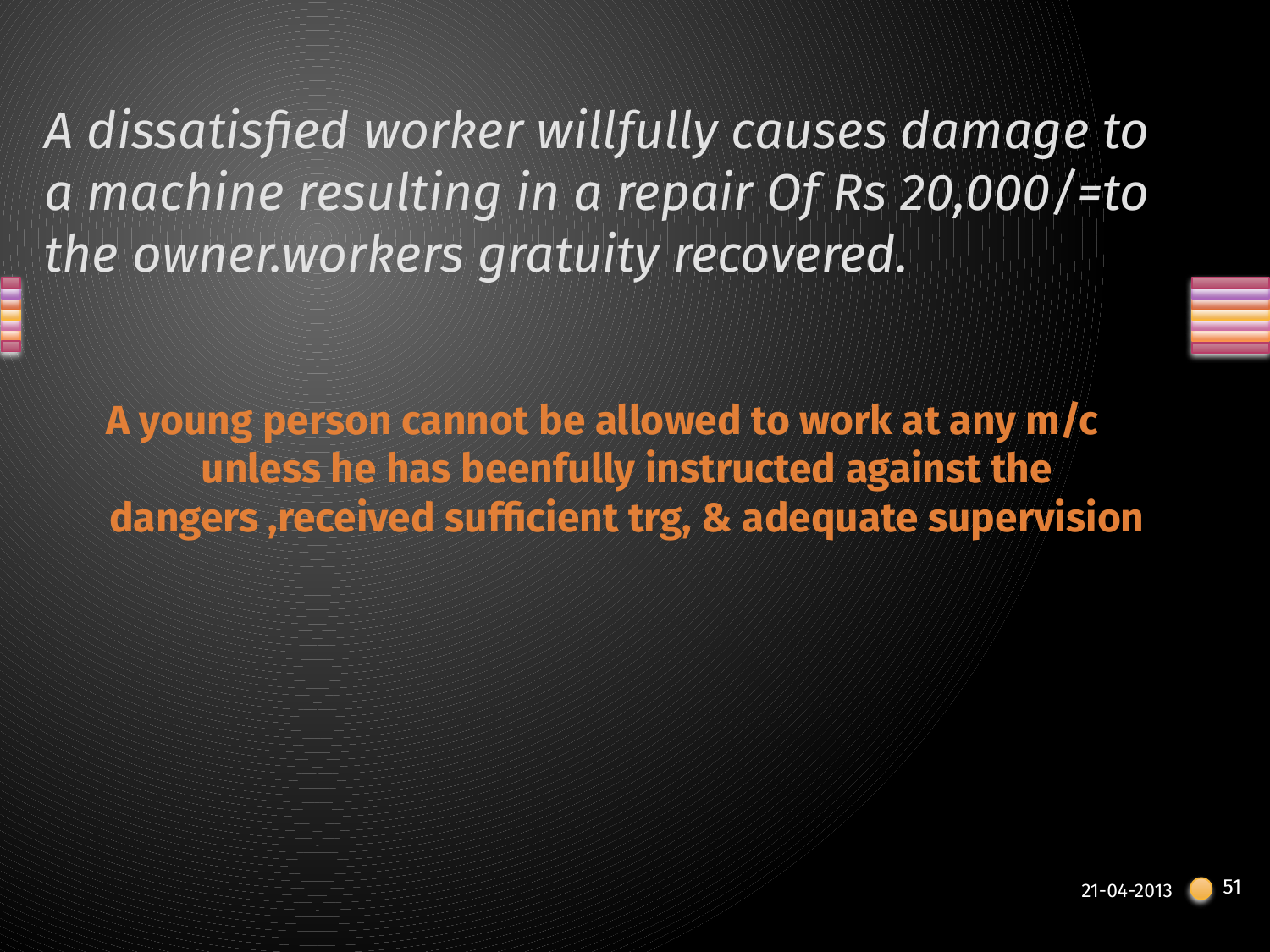

# A dissatisfied worker willfully causes damage to a machine resulting in a repair Of Rs 20,000/=to the owner.workers gratuity recovered.
A young person cannot be allowed to work at any m/c unless he has beenfully instructed against the dangers ,received sufficient trg, & adequate supervision
51
21-04-2013